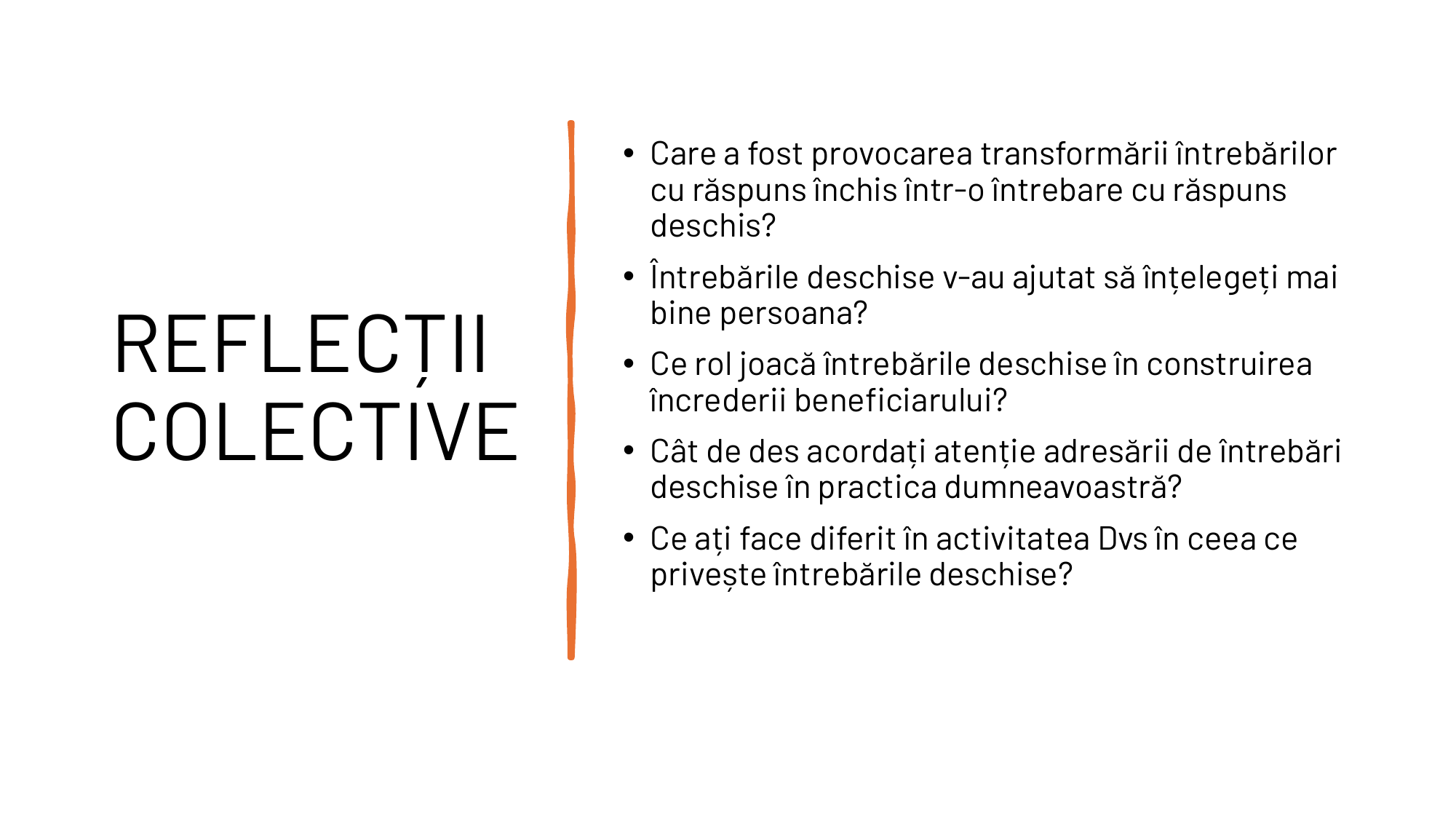

# REFLECȚII COLECTIVE
Care a fost provocarea transformării întrebărilor cu răspuns închis într-o întrebare cu răspuns deschis?
Întrebările deschise v-au ajutat să înțelegeți mai bine persoana?
Ce rol joacă întrebările deschise în construirea încrederii beneficiarului?
Cât de des acordați atenție adresării de întrebări deschise în practica dumneavoastră?
Ce ați face diferit în activitatea Dvs în ceea ce privește întrebările deschise?